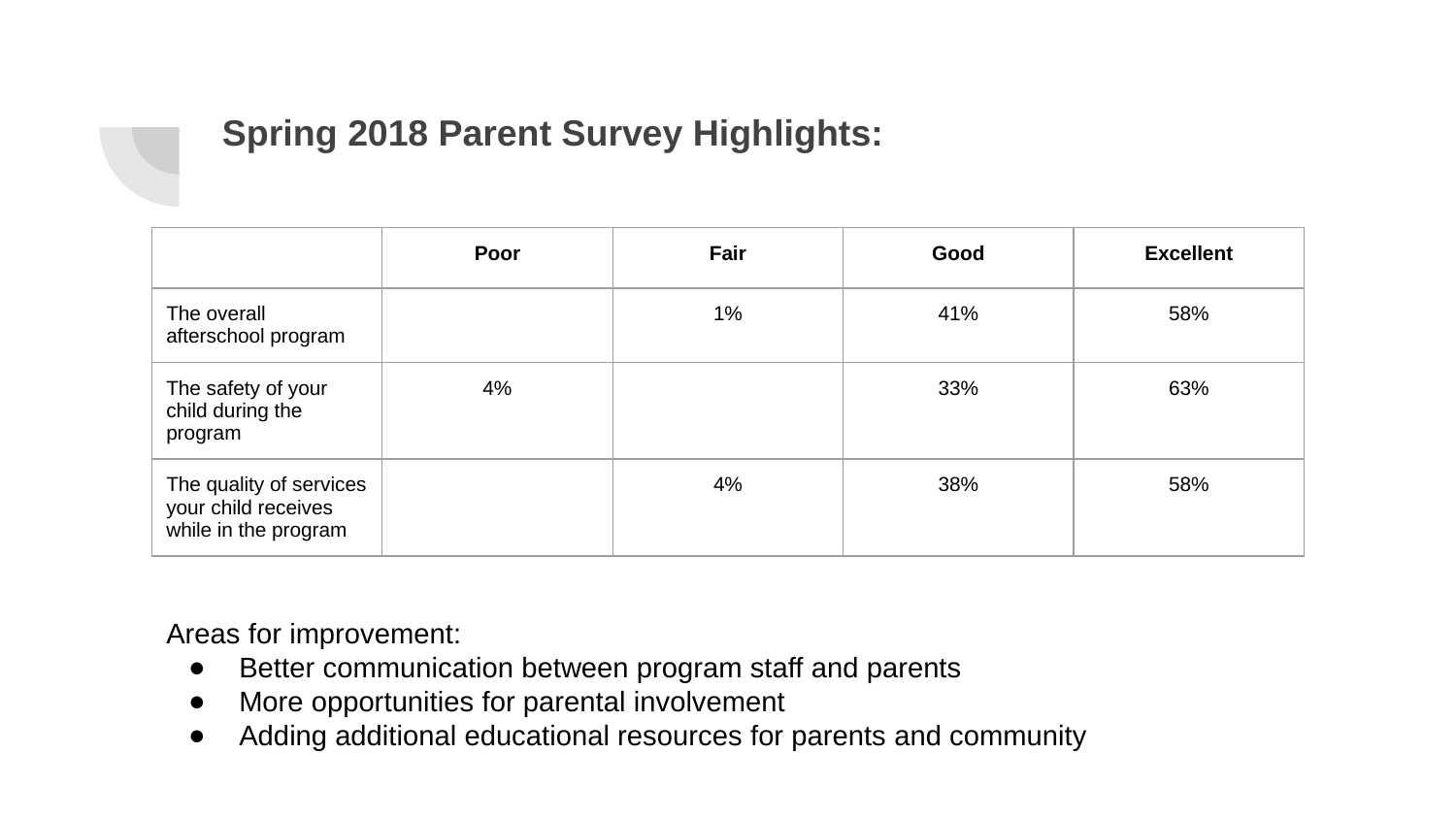

# Spring 2018 Parent Survey Highlights:
|  | Poor | Fair | Good | Excellent |
| --- | --- | --- | --- | --- |
| The overall afterschool program |  | 1% | 41% | 58% |
| The safety of your child during the program | 4% |  | 33% | 63% |
| The quality of services your child receives while in the program |  | 4% | 38% | 58% |
Areas for improvement:
Better communication between program staff and parents
More opportunities for parental involvement
Adding additional educational resources for parents and community